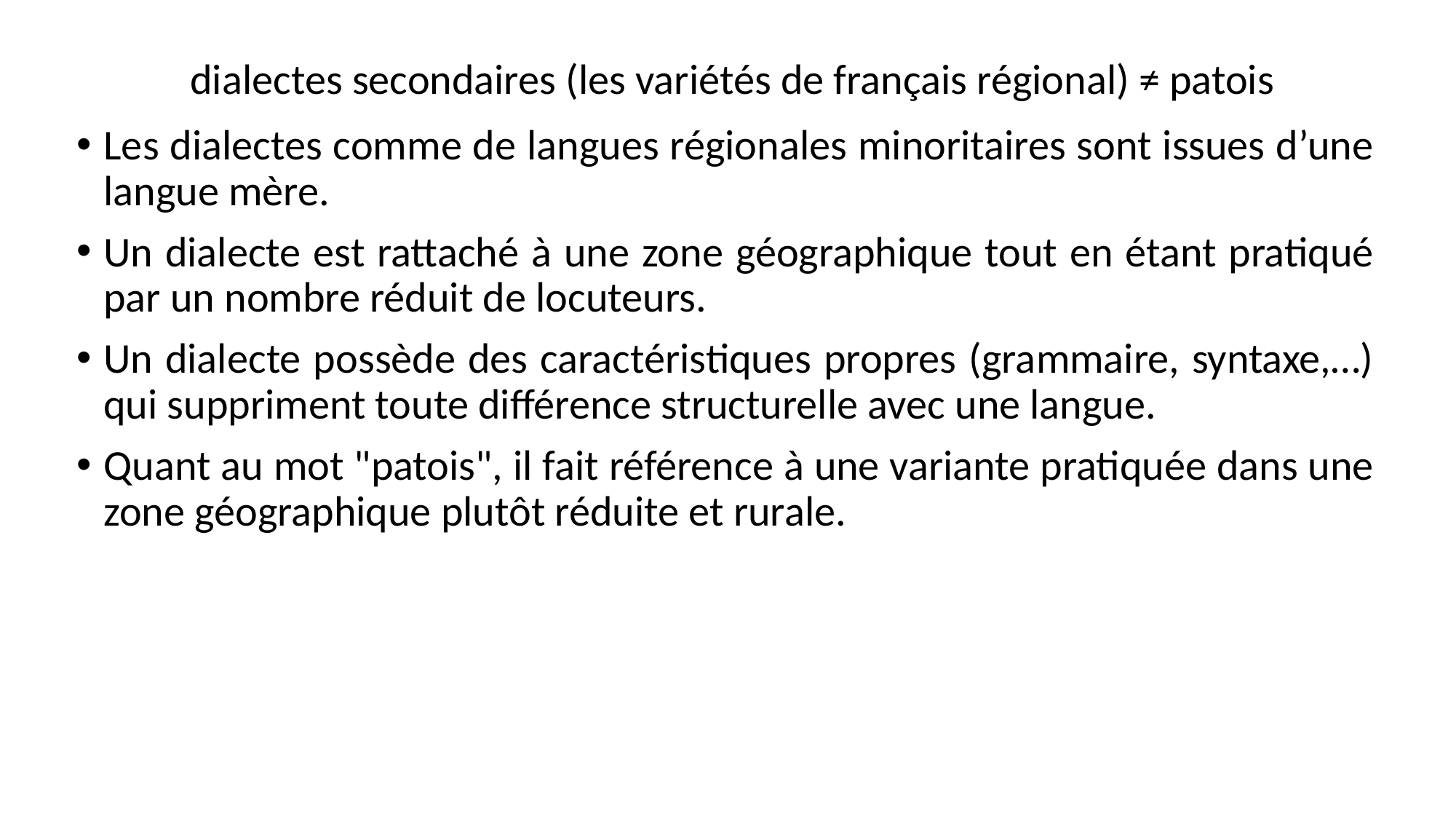

# dialectes secondaires (les variétés de français régional) ≠ patois
Les dialectes comme de langues régionales minoritaires sont issues d’une langue mère.
Un dialecte est rattaché à une zone géographique tout en étant pratiqué par un nombre réduit de locuteurs.
Un dialecte possède des caractéristiques propres (grammaire, syntaxe,…) qui suppriment toute différence structurelle avec une langue.
Quant au mot "patois", il fait référence à une variante pratiquée dans une zone géographique plutôt réduite et rurale.